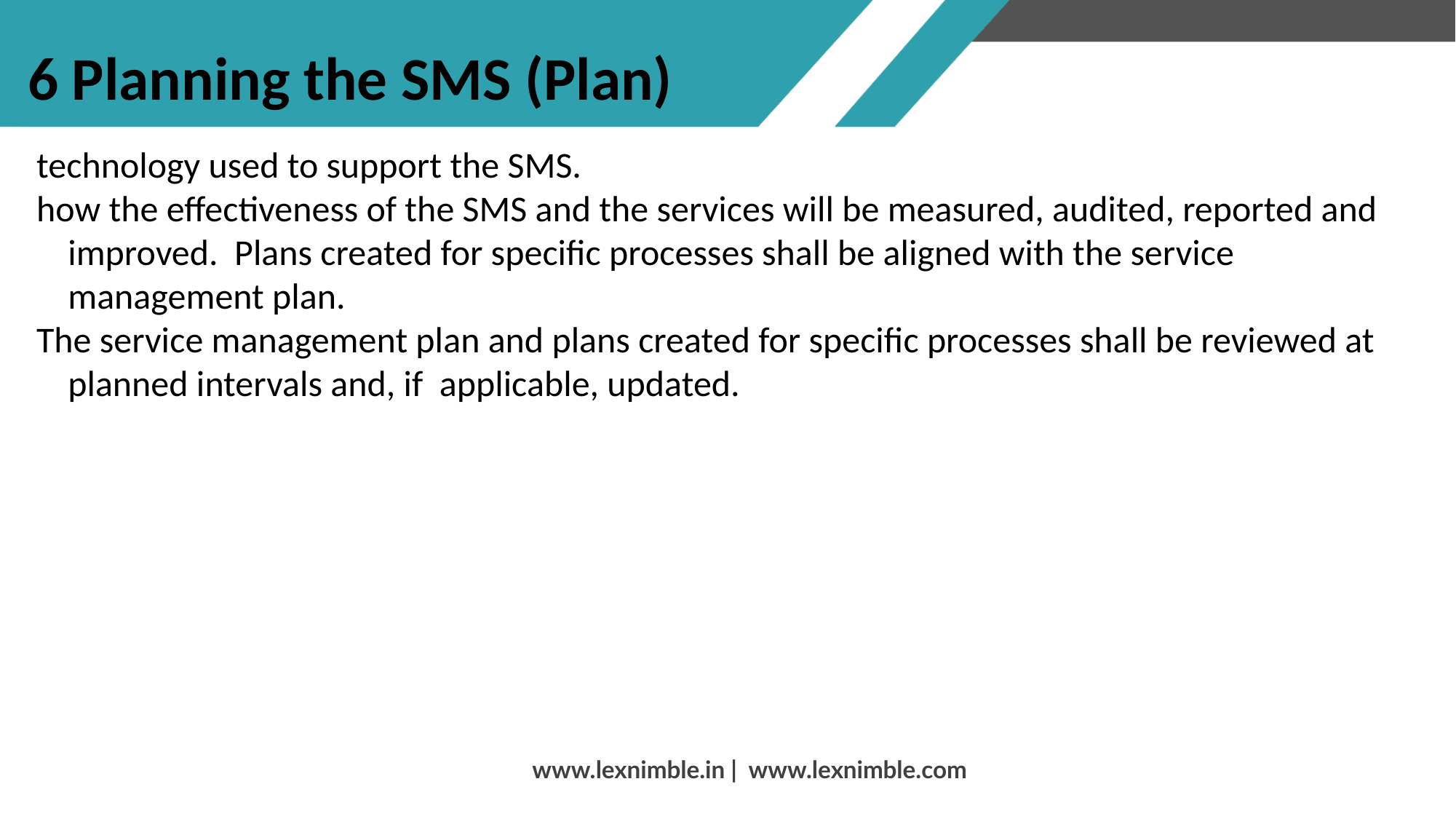

# 6 Planning the SMS (Plan)
technology used to support the SMS.
how the effectiveness of the SMS and the services will be measured, audited, reported and improved.  Plans created for specific processes shall be aligned with the service management plan.
The service management plan and plans created for specific processes shall be reviewed at planned intervals and, if  applicable, updated.